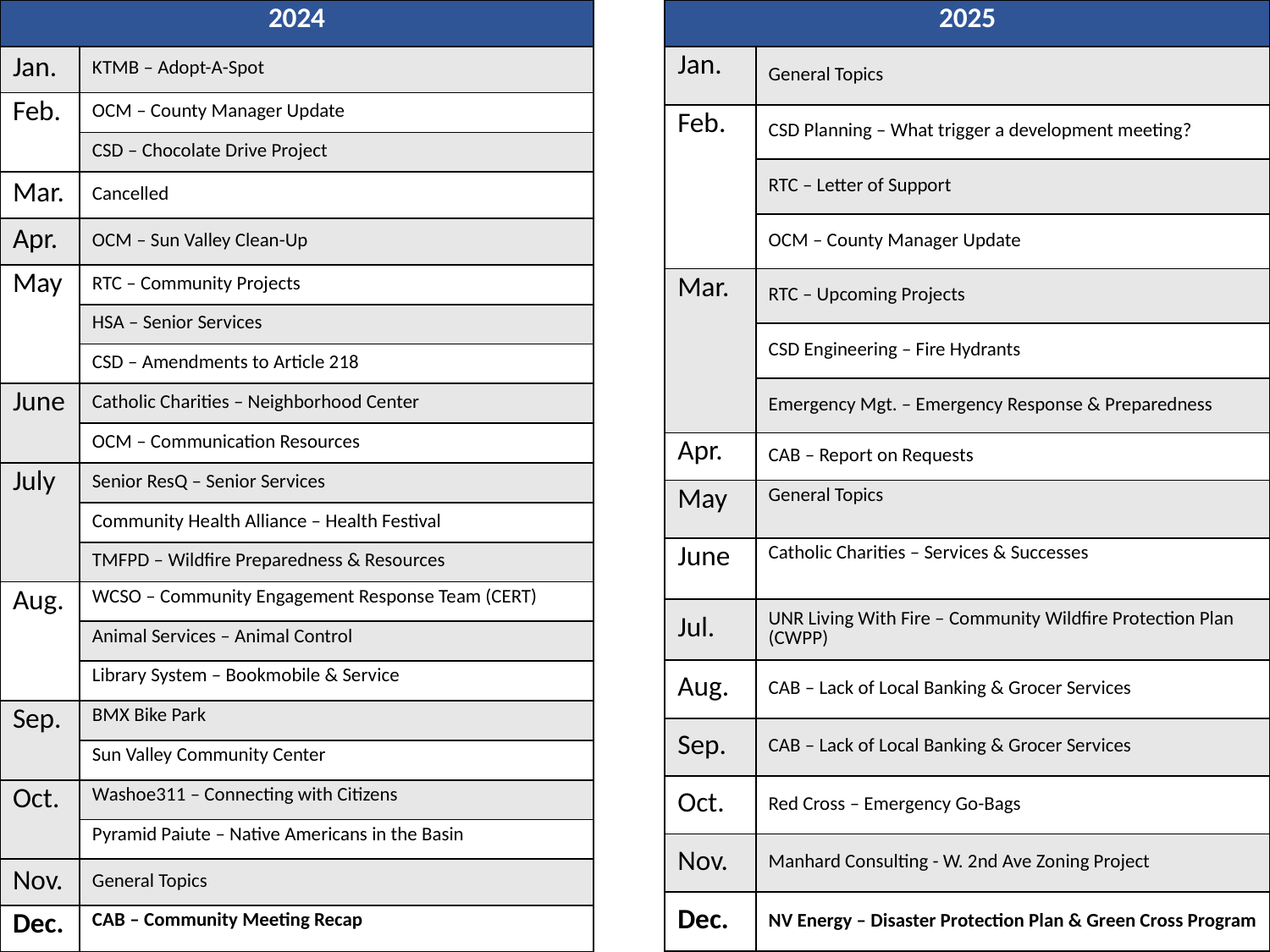

| 2025 |  |
| --- | --- |
| Jan. | General Topics |
| Feb. | CSD Planning – What trigger a development meeting? |
|  | RTC – Letter of Support |
|  | OCM – County Manager Update |
| Mar. | RTC – Upcoming Projects |
|  | CSD Engineering – Fire Hydrants |
|  | Emergency Mgt. – Emergency Response & Preparedness |
| Apr. | CAB – Report on Requests |
| May | General Topics |
| June | Catholic Charities – Services & Successes |
| Jul. | UNR Living With Fire – Community Wildfire Protection Plan (CWPP) |
| Aug. | CAB – Lack of Local Banking & Grocer Services |
| Sep. | CAB – Lack of Local Banking & Grocer Services |
| Oct. | Red Cross – Emergency Go-Bags |
| Nov. | Manhard Consulting - W. 2nd Ave Zoning Project |
| Dec. | NV Energy – Disaster Protection Plan & Green Cross Program |
| 2024 |  |
| --- | --- |
| Jan. | KTMB – Adopt-A-Spot |
| Feb. | OCM – County Manager Update |
|  | CSD – Chocolate Drive Project |
| Mar. | Cancelled |
| Apr. | OCM – Sun Valley Clean-Up |
| May | RTC – Community Projects |
|  | HSA – Senior Services |
|  | CSD – Amendments to Article 218 |
| June | Catholic Charities – Neighborhood Center |
|  | OCM – Communication Resources |
| July | Senior ResQ – Senior Services |
|  | Community Health Alliance – Health Festival |
|  | TMFPD – Wildfire Preparedness & Resources |
| Aug. | WCSO – Community Engagement Response Team (CERT) |
|  | Animal Services – Animal Control |
|  | Library System – Bookmobile & Service |
| Sep. | BMX Bike Park |
|  | Sun Valley Community Center |
| Oct. | Washoe311 – Connecting with Citizens |
|  | Pyramid Paiute – Native Americans in the Basin |
| Nov. | General Topics |
| Dec. | CAB – Community Meeting Recap |
# What’s Been Discussed?